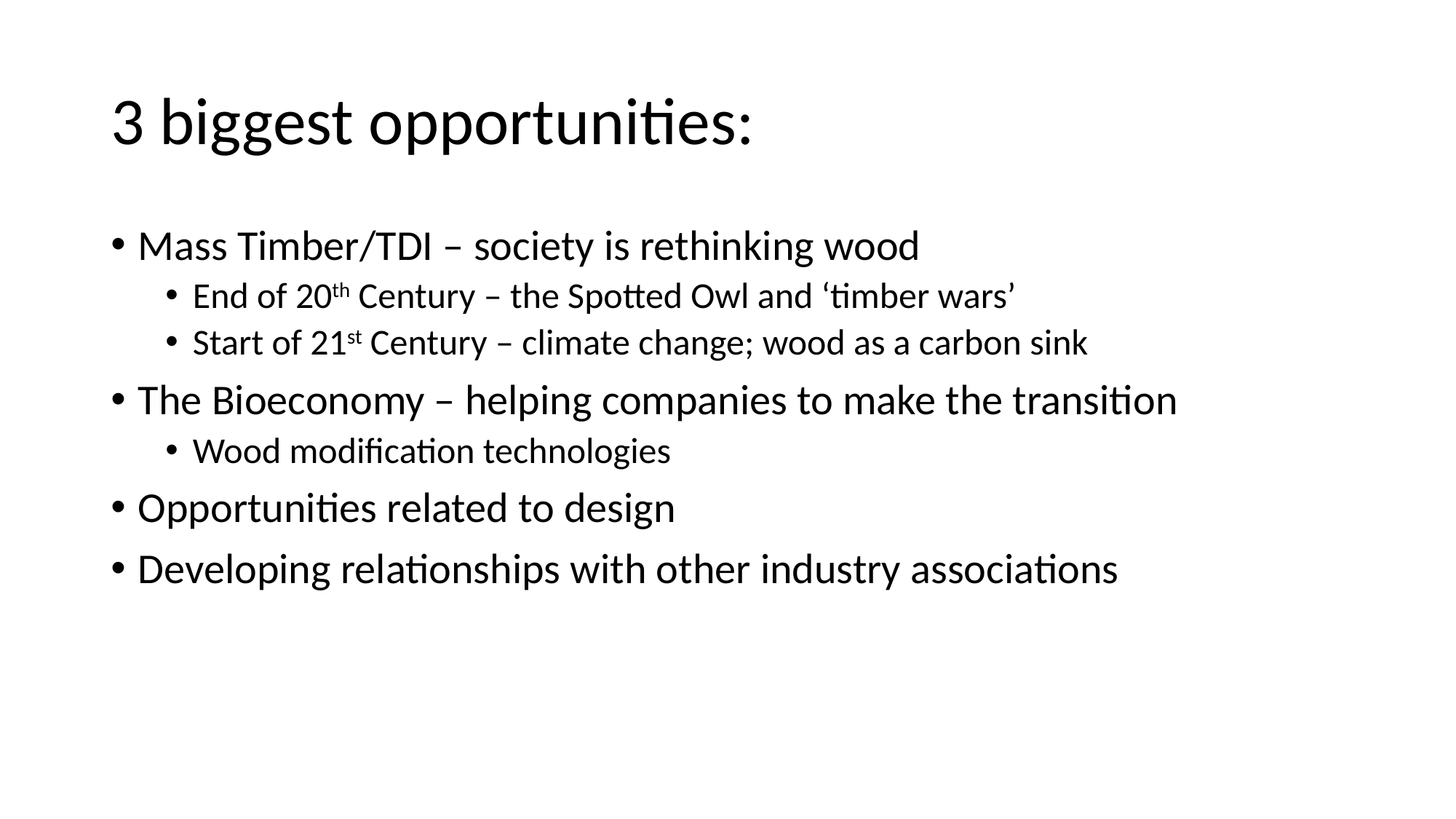

# 3 biggest opportunities:
Mass Timber/TDI – society is rethinking wood
End of 20th Century – the Spotted Owl and ‘timber wars’
Start of 21st Century – climate change; wood as a carbon sink
The Bioeconomy – helping companies to make the transition
Wood modification technologies
Opportunities related to design
Developing relationships with other industry associations